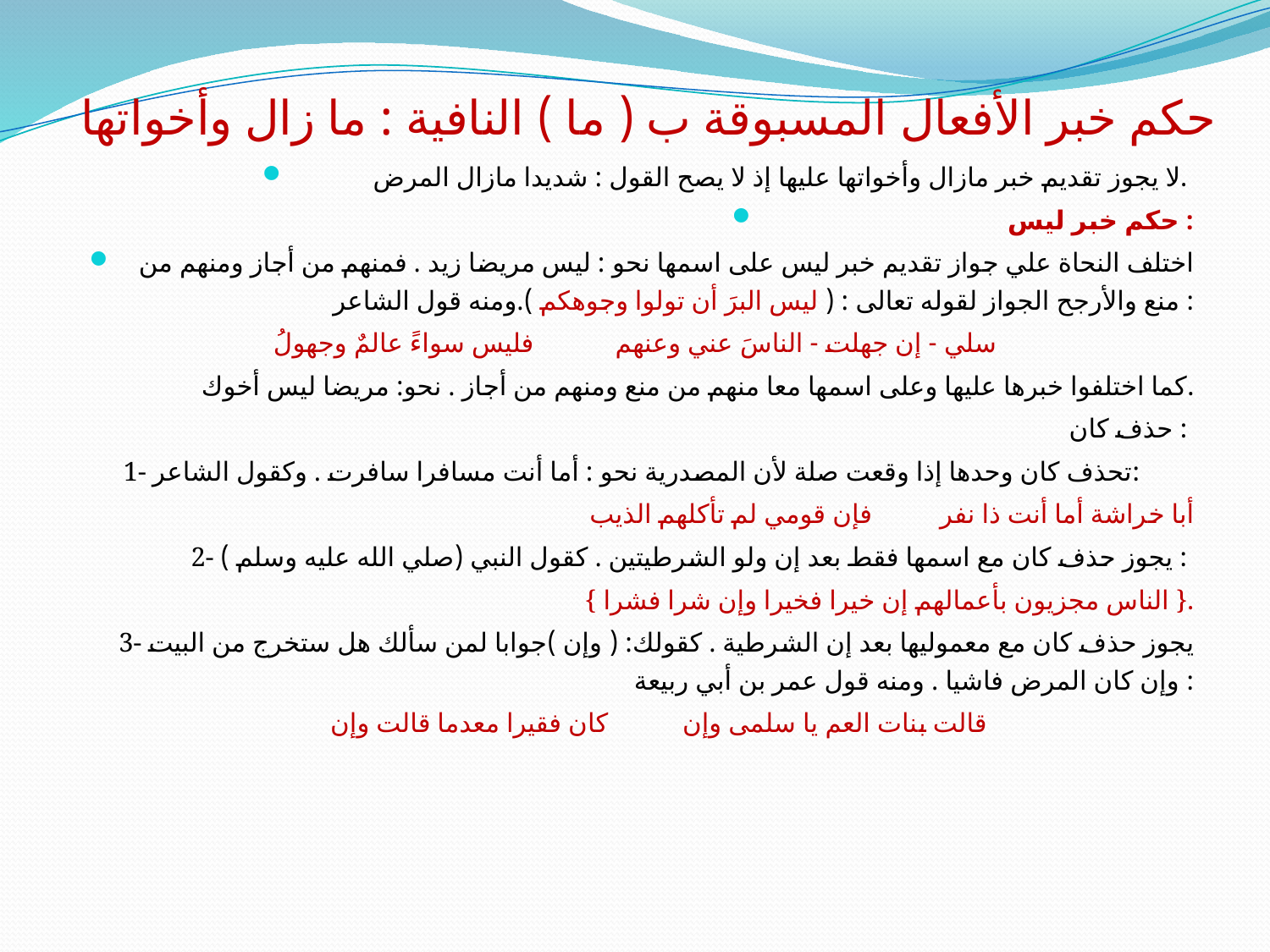

# حكم خبر الأفعال المسبوقة ب ( ما ) النافية : ما زال وأخواتها
لا يجوز تقديم خبر مازال وأخواتها عليها إذ لا يصح القول : شديدا مازال المرض.
حكم خبر ليس :
اختلف النحاة علي جواز تقديم خبر ليس على اسمها نحو : ليس مريضا زيد . فمنهم من أجاز ومنهم من منع والأرجح الجواز لقوله تعالى : ( ليس البرَ أن تولوا وجوهكم ).ومنه قول الشاعر :
سلي - إن جهلت - الناسَ عني وعنهم            فليس سواءً عالمٌ وجهولُ
كما اختلفوا خبرها عليها وعلى اسمها معا منهم من منع ومنهم من أجاز . نحو: مريضا ليس أخوك.
حذف كان :
1- تحذف كان وحدها إذا وقعت صلة لأن المصدرية نحو : أما أنت مسافرا سافرت . وكقول الشاعر:
                         أبا خراشة أما أنت ذا نفر          فإن قومي لم تأكلهم الذيب
2- يجوز حذف كان مع اسمها فقط بعد إن ولو الشرطيتين . كقول النبي (صلي الله عليه وسلم ) :
{ الناس مجزيون بأعمالهم إن خيرا فخيرا وإن شرا فشرا }.
 3- يجوز حذف كان مع معموليها بعد إن الشرطية . كقولك: ( وإن )جوابا لمن سألك هل ستخرج من البيت وإن كان المرض فاشيا . ومنه قول عمر بن أبي ربيعة :
        قالت بنات العم يا سلمى وإن           كان فقيرا معدما قالت وإن